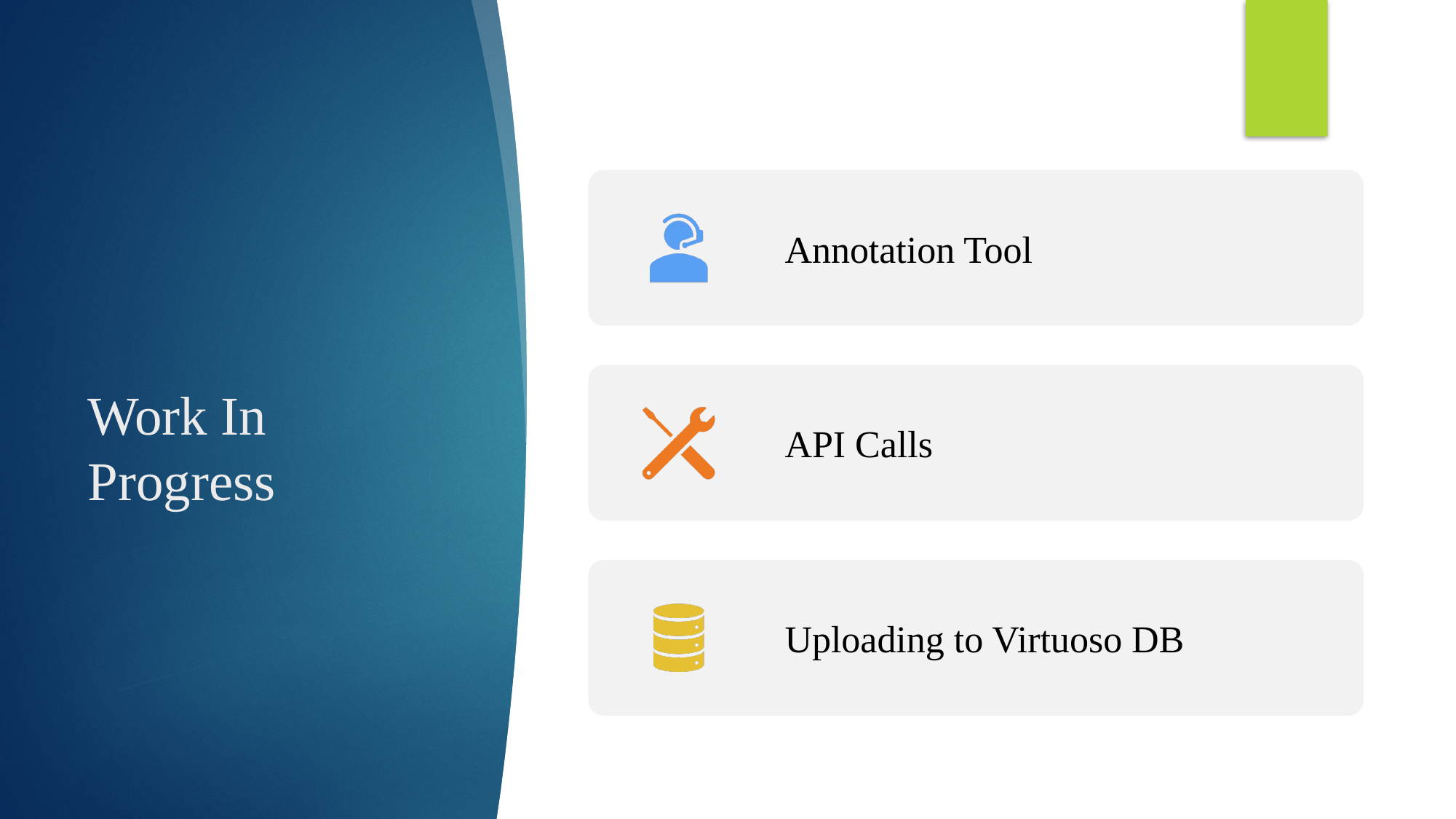

11
Annotation Tool
API Calls
Uploading to Virtuoso DB
# Work In Progress